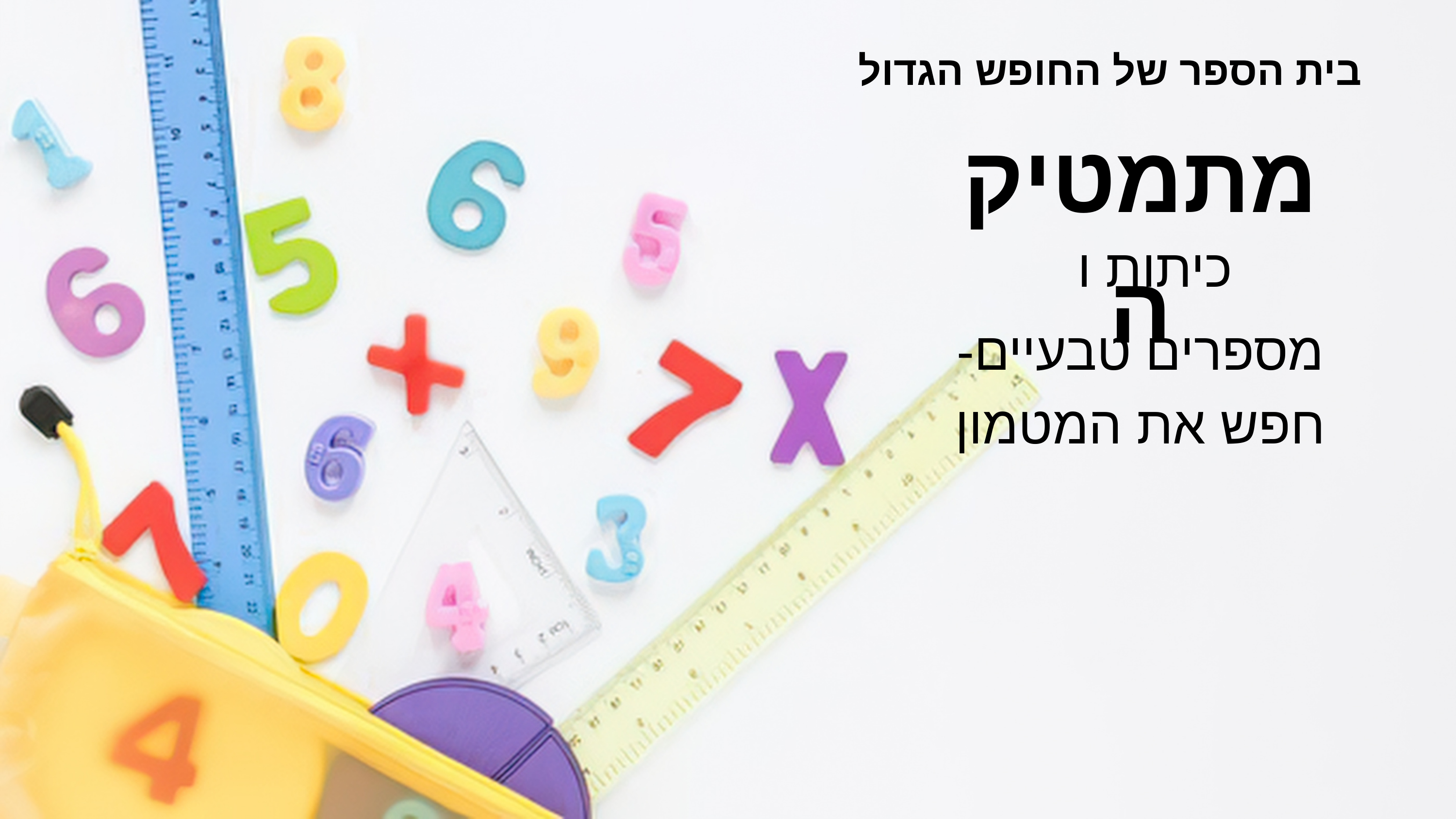

בית הספר של החופש הגדול
מתמטיקה
כיתות ו
מספרים טבעיים-
חפש את המטמון